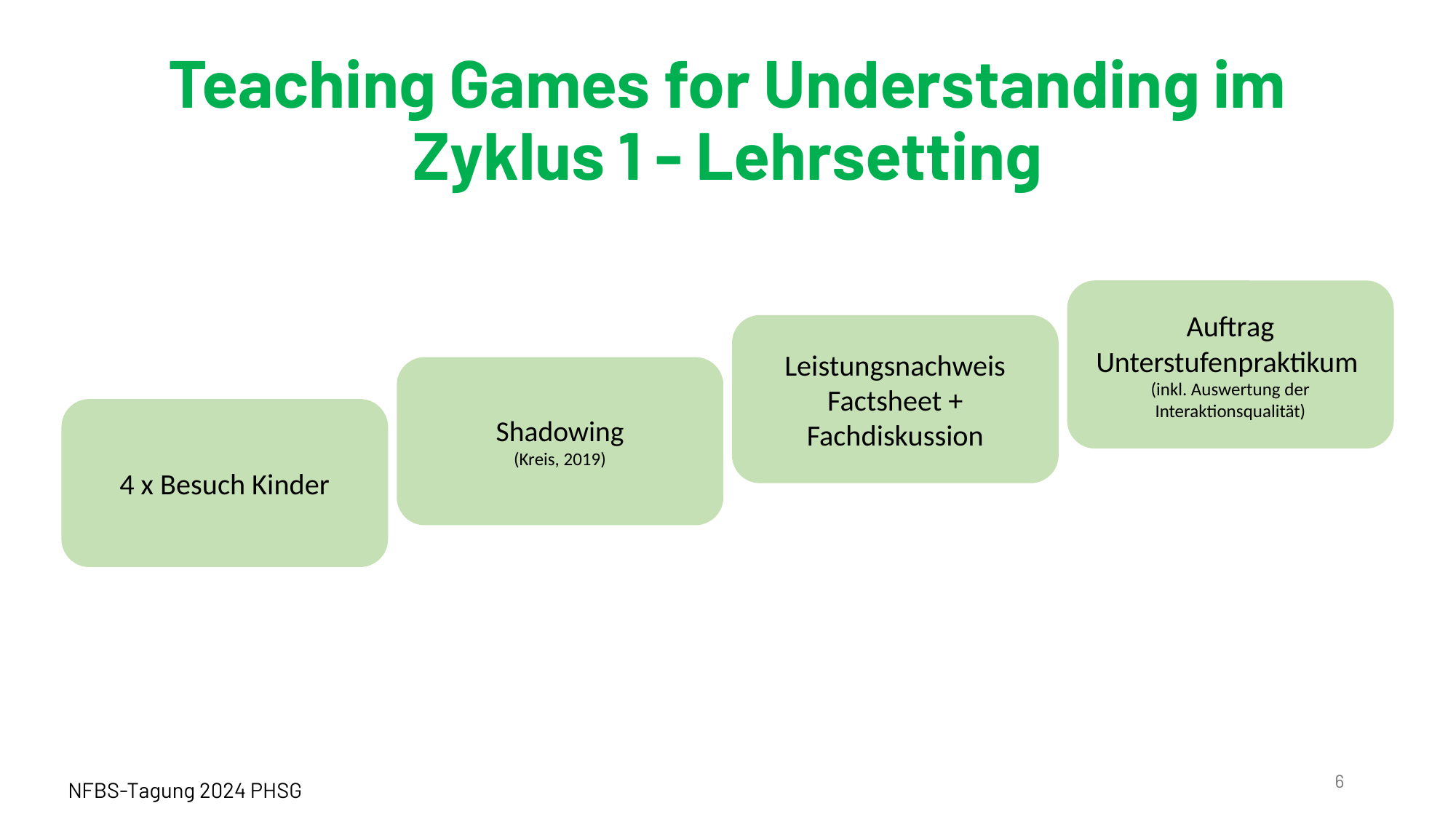

# Teaching Games for Understanding im Zyklus 1 - Lehrsetting

Auftrag Unterstufenpraktikum
(inkl. Auswertung der Interaktionsqualität)
Leistungsnachweis
Factsheet + Fachdiskussion
Shadowing
(Kreis, 2019)
4 x Besuch Kinder
6
NFBS-Tagung 2024 PHSG